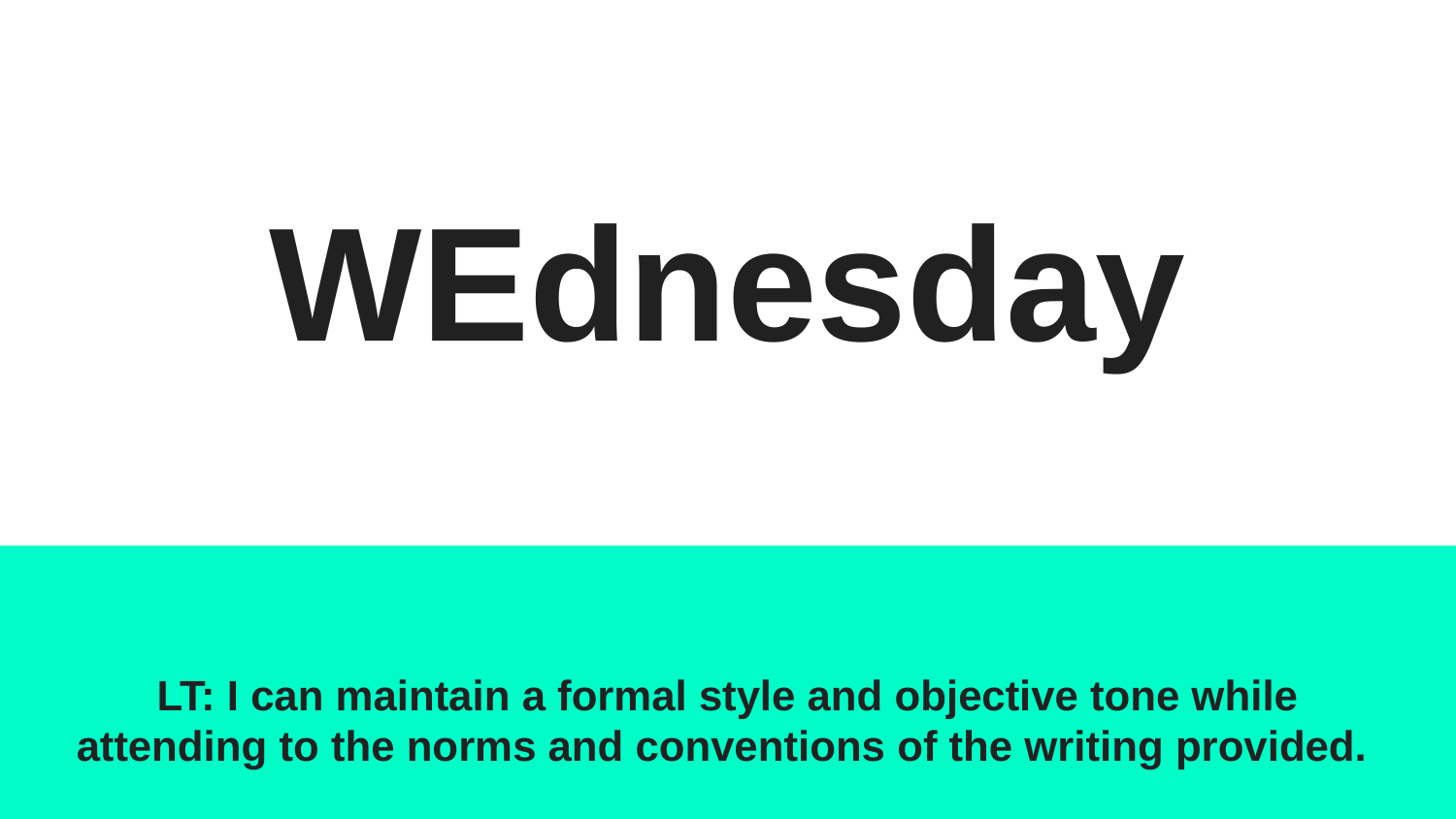

# WEdnesday
LT: I can maintain a formal style and objective tone while attending to the norms and conventions of the writing provided.